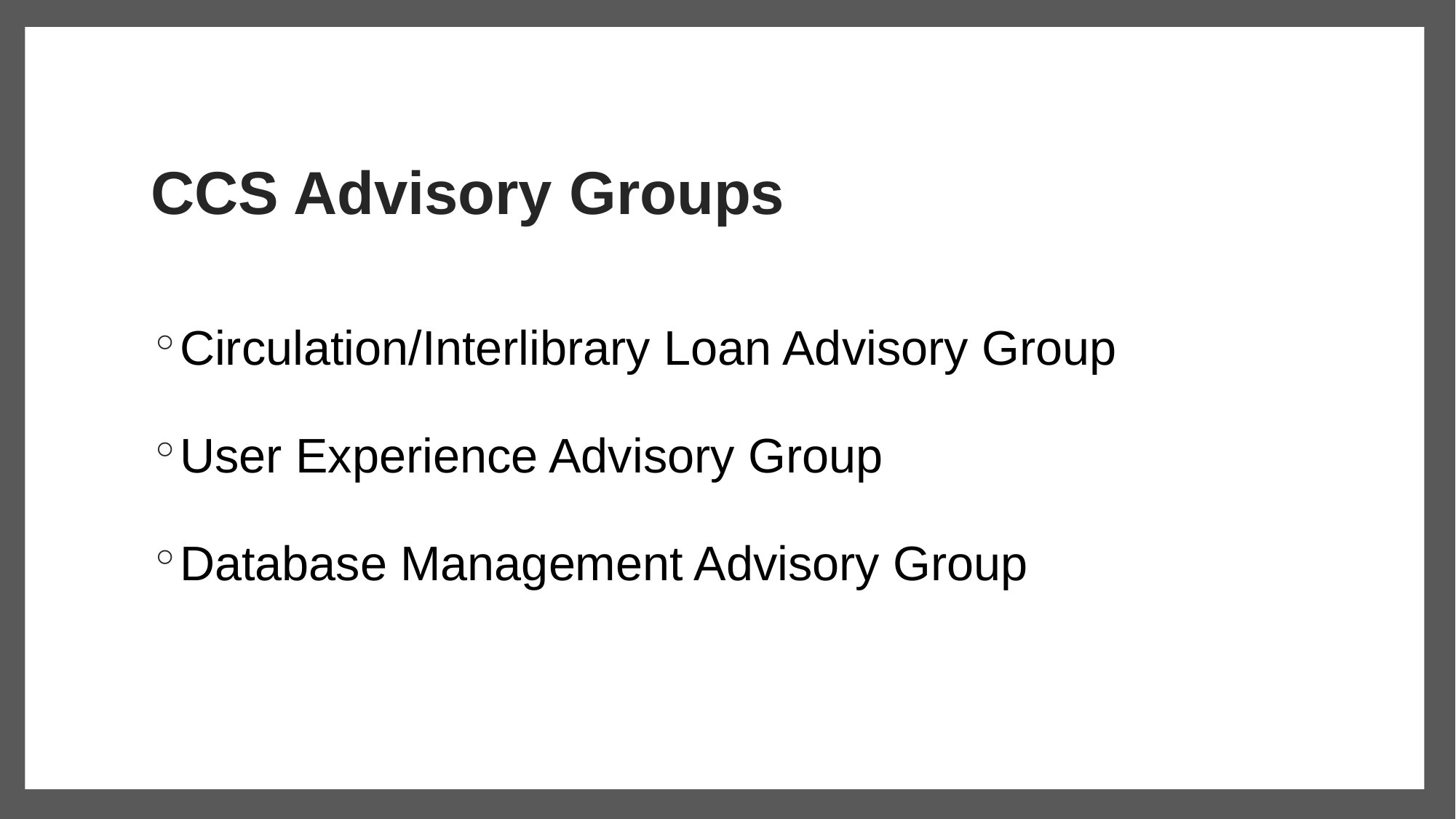

# CCS Advisory Groups
Circulation/Interlibrary Loan Advisory Group

User Experience Advisory Group

Database Management Advisory Group